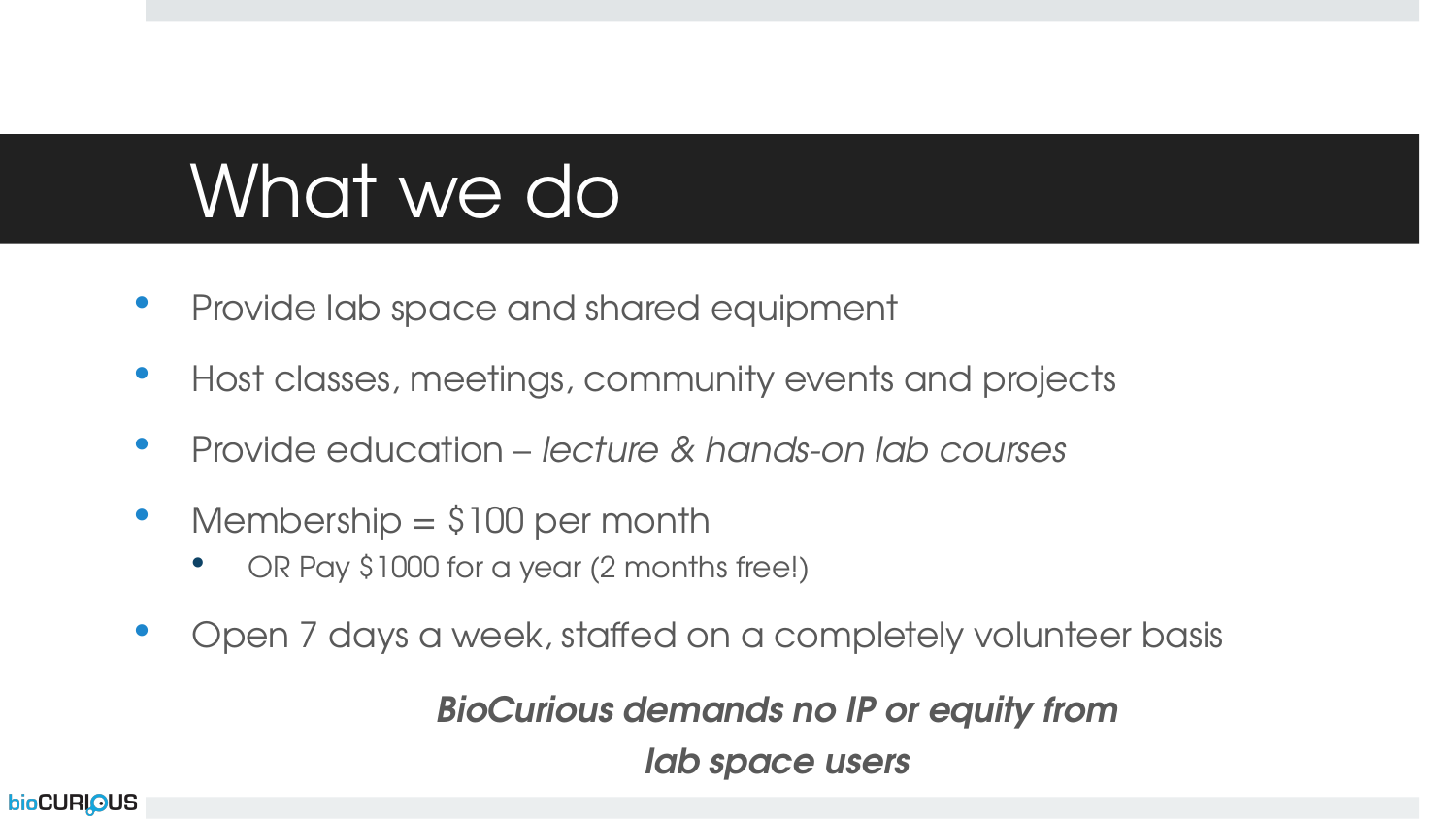

# What we do
Provide lab space and shared equipment
Host classes, meetings, community events and projects
Provide education – lecture & hands-on lab courses
Membership = $100 per month
OR Pay $1000 for a year (2 months free!)
Open 7 days a week, staffed on a completely volunteer basis

BioCurious demands no IP or equity from
lab space users